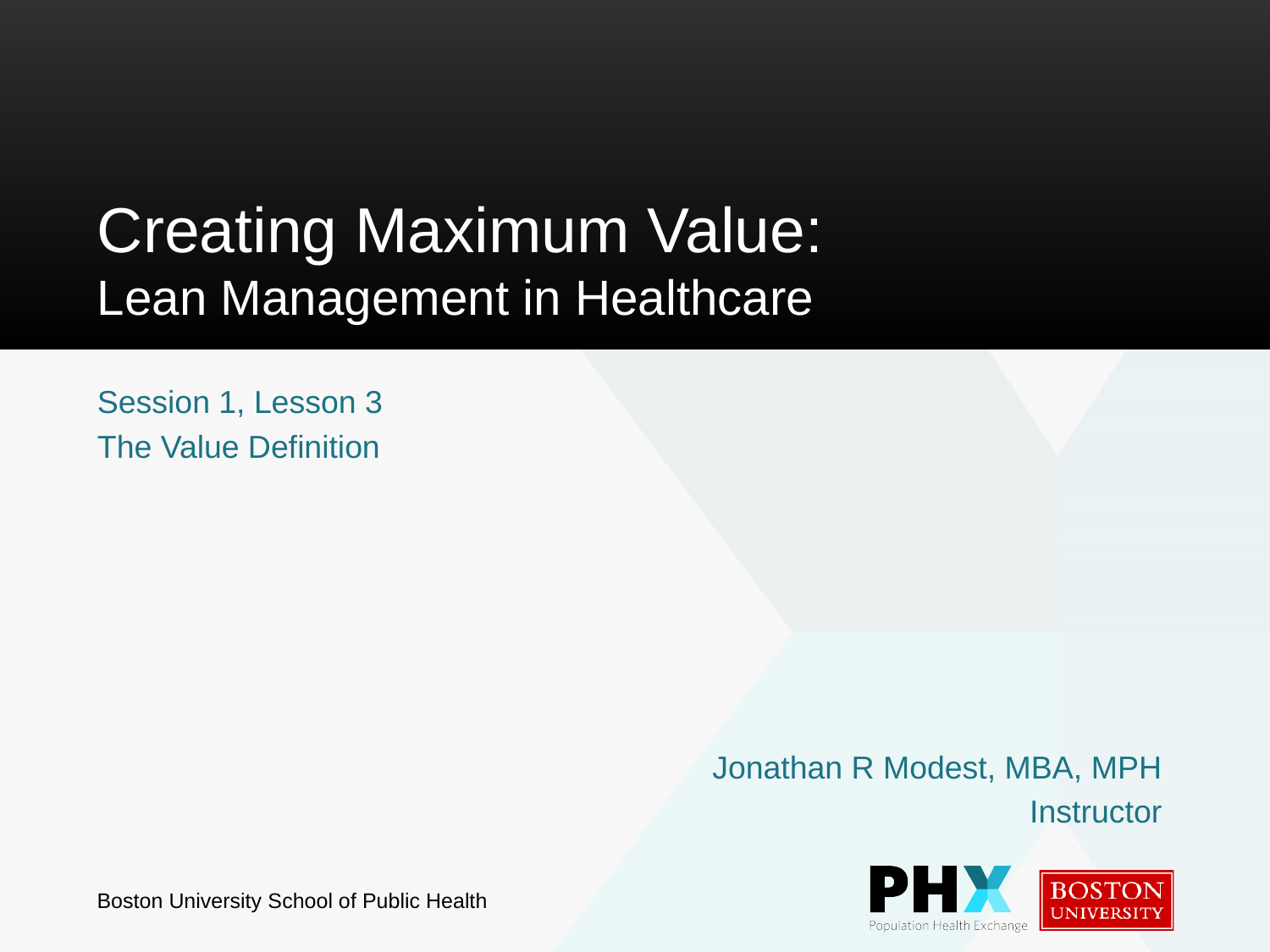

# Creating Maximum Value: Lean Management in Healthcare
Session 1, Lesson 3
The Value Definition
Jonathan R Modest, MBA, MPH
Instructor